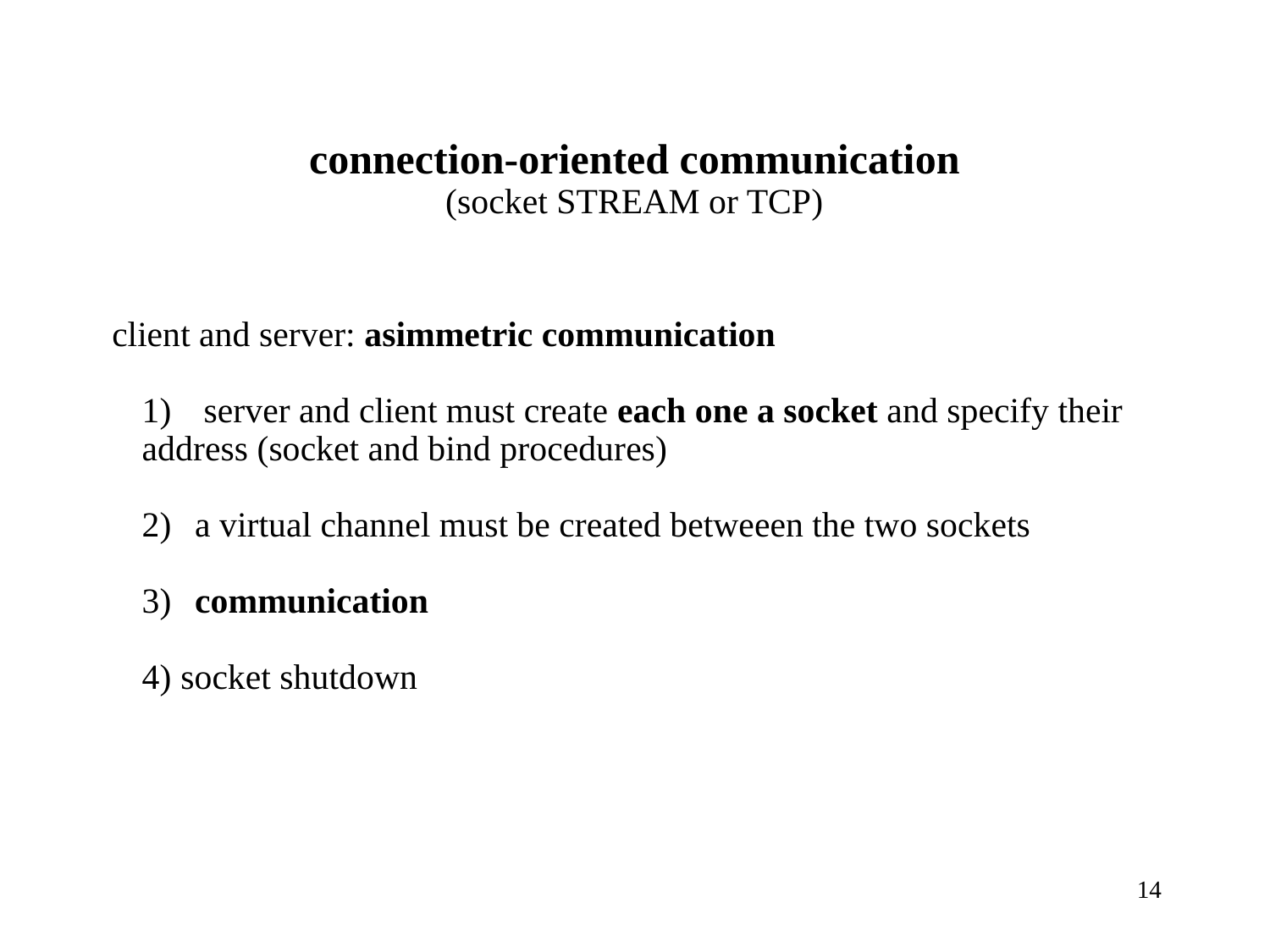

connection-oriented communication
(socket STREAM or TCP)
client and server: asimmetric communication

1)	 server and client must create each one a socket and specify their address (socket and bind procedures)

2) 	a virtual channel must be created betweeen the two sockets

3) 	communication

4) socket shutdown
14